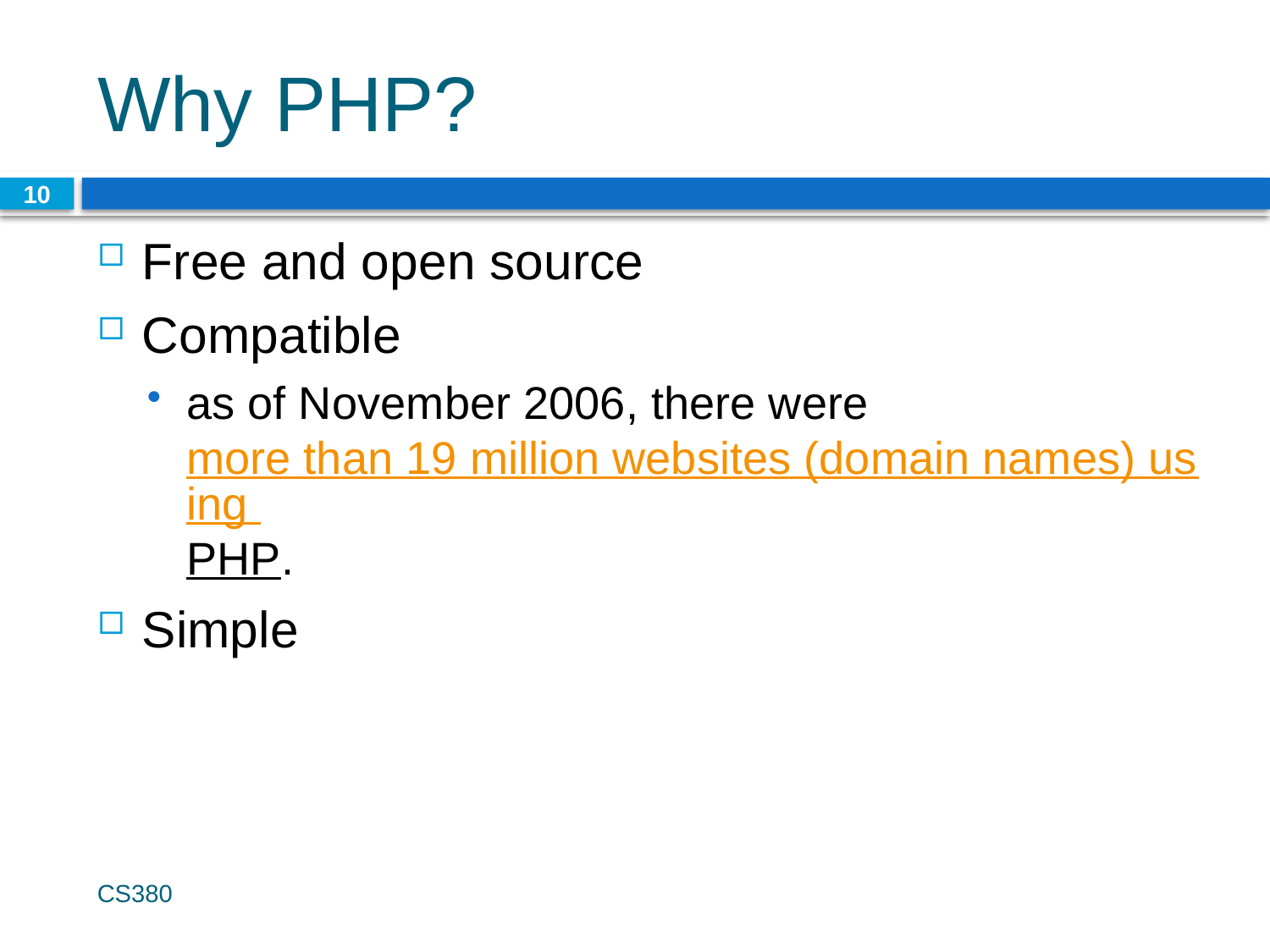

# Why PHP?
10
Free and open source
Compatible
as of November 2006, there were more than 19 million websites (domain names) using PHP.
Simple

CS380